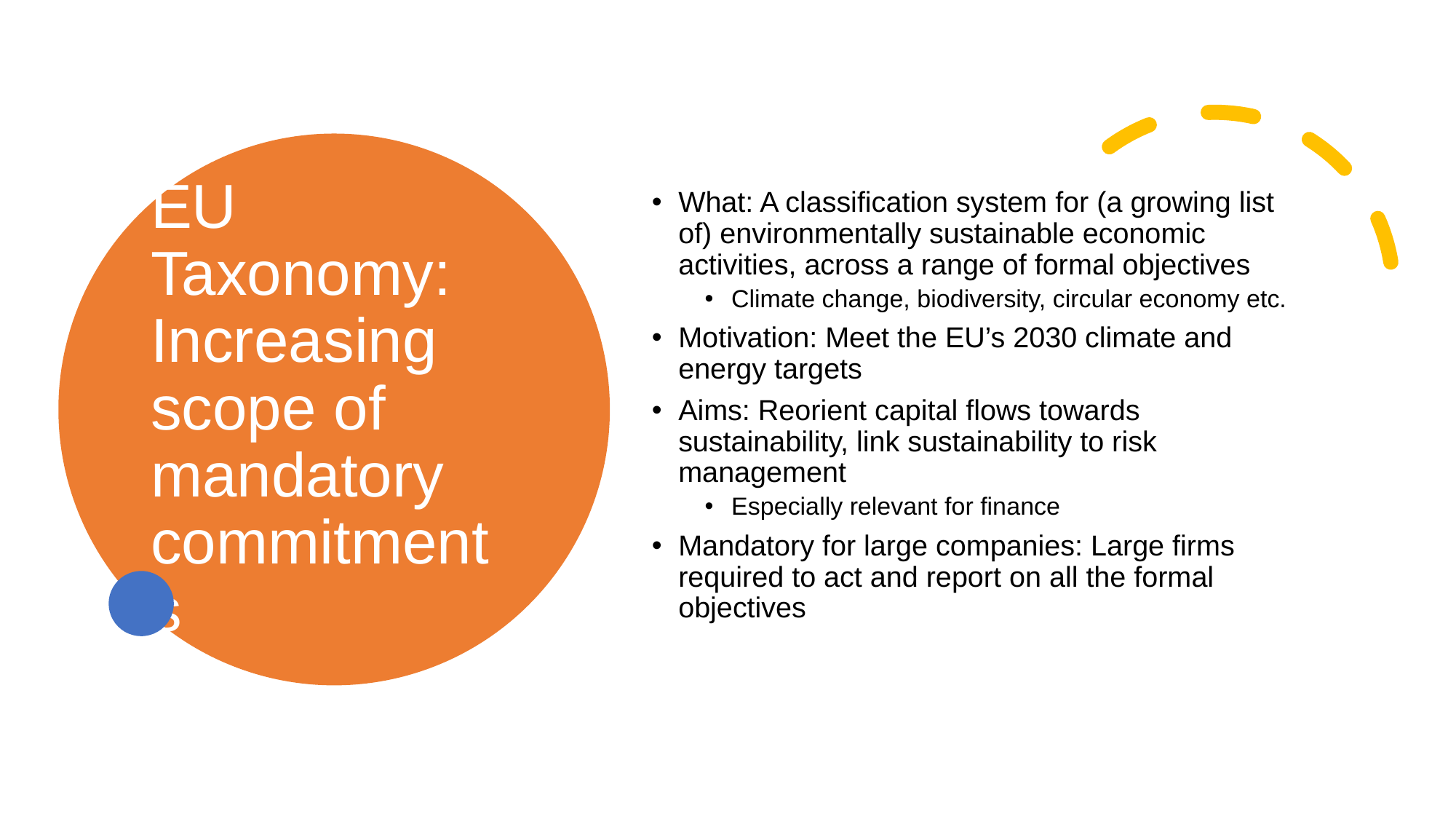

# EU Taxonomy: Increasing scope of mandatory commitments
What: A classification system for (a growing list of) environmentally sustainable economic activities, across a range of formal objectives
Climate change, biodiversity, circular economy etc.
Motivation: Meet the EU’s 2030 climate and energy targets
Aims: Reorient capital flows towards sustainability, link sustainability to risk management
Especially relevant for finance
Mandatory for large companies: Large firms required to act and report on all the formal objectives